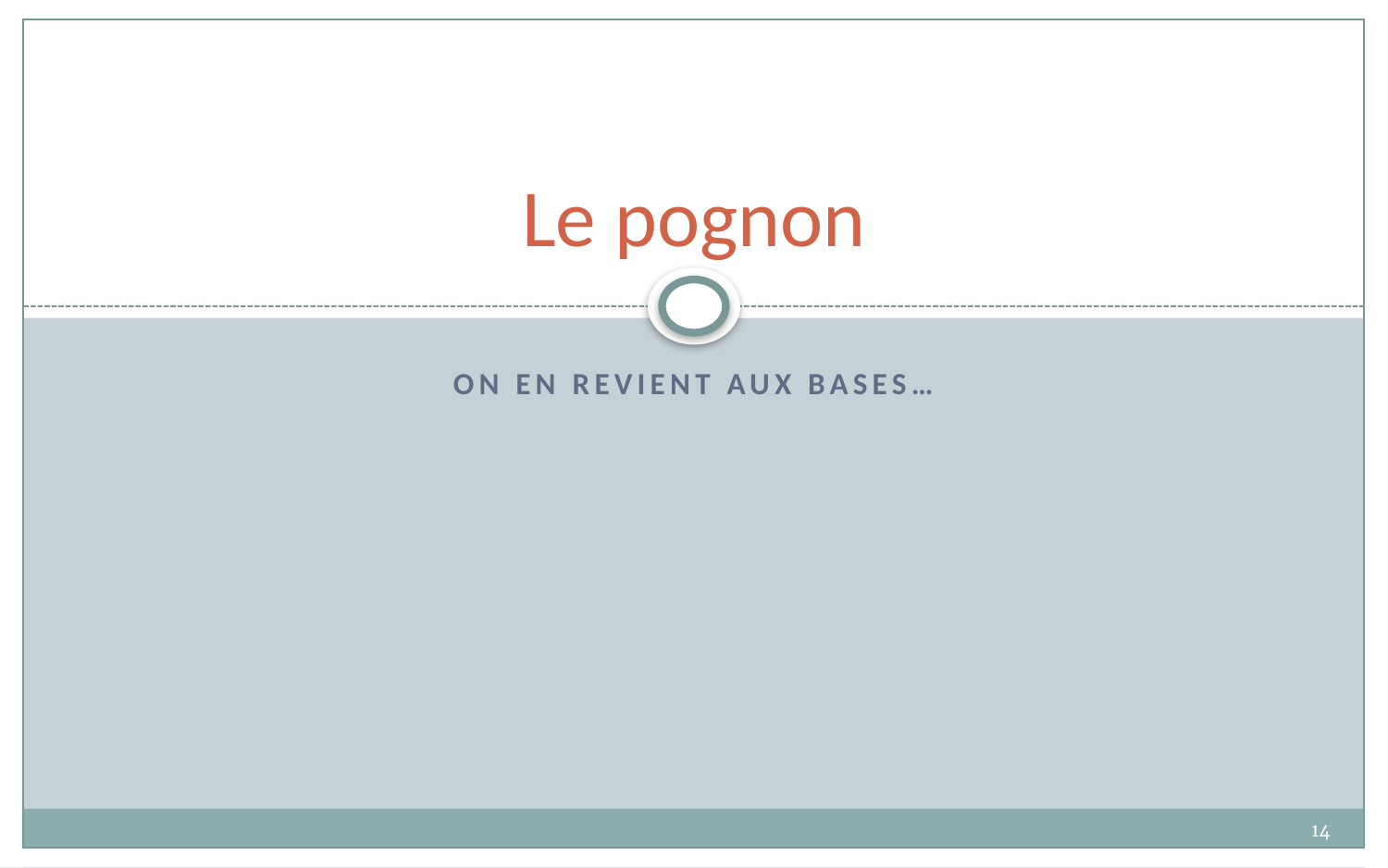

# Le pognon
On en revient aux bases…